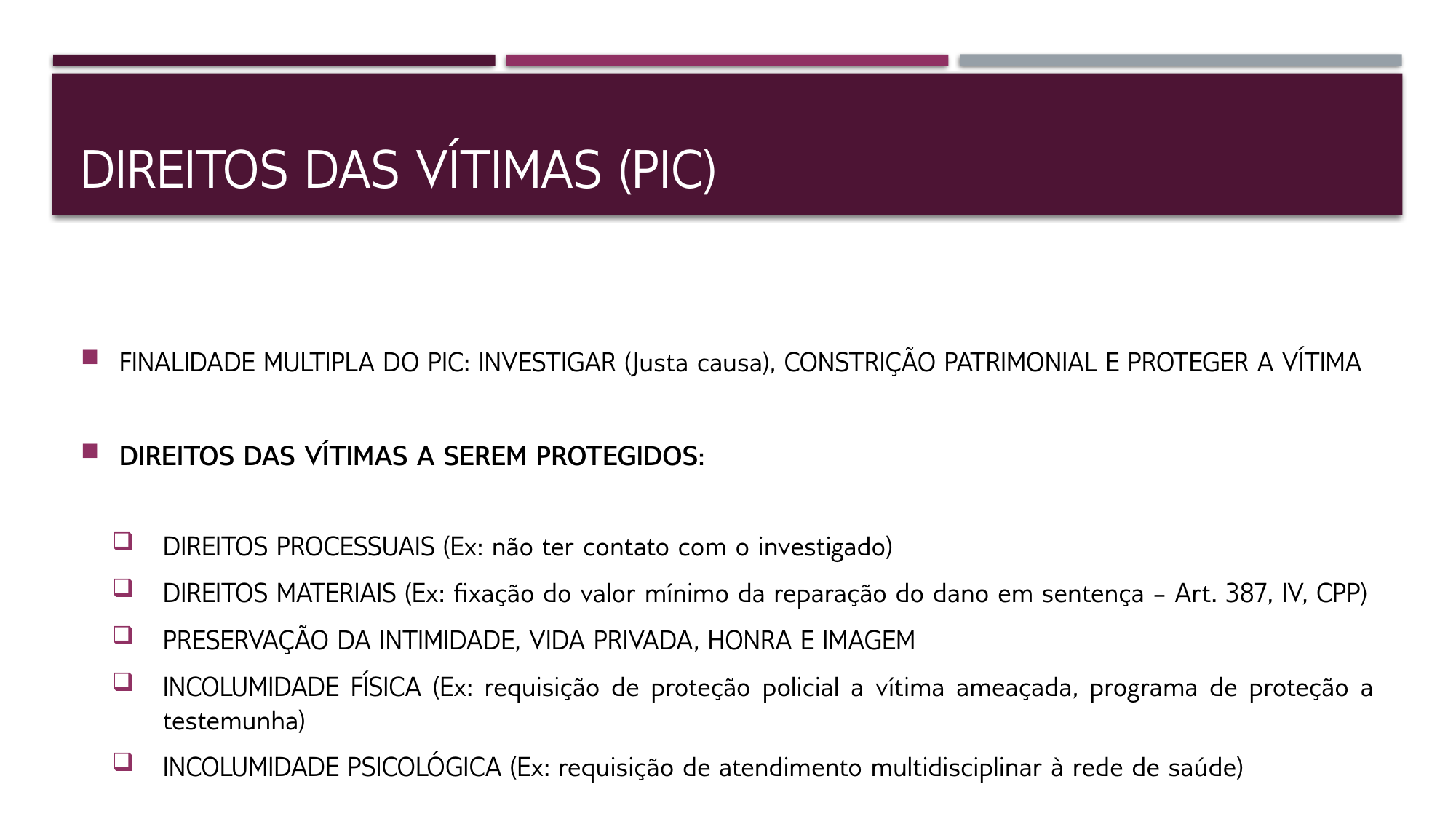

# DIREITOS DAS VÍTIMAS (PIC)
FINALIDADE MULTIPLA DO PIC: INVESTIGAR (Justa causa), CONSTRIÇÃO PATRIMONIAL E PROTEGER A VÍTIMA

DIREITOS DAS VÍTIMAS A SEREM PROTEGIDOS:

DIREITOS PROCESSUAIS (Ex: não ter contato com o investigado)
DIREITOS MATERIAIS (Ex: fixação do valor mínimo da reparação do dano em sentença – Art. 387, IV, CPP)
PRESERVAÇÃO DA INTIMIDADE, VIDA PRIVADA, HONRA E IMAGEM
INCOLUMIDADE FÍSICA (Ex: requisição de proteção policial a vítima ameaçada, programa de proteção a testemunha)
INCOLUMIDADE PSICOLÓGICA (Ex: requisição de atendimento multidisciplinar à rede de saúde)